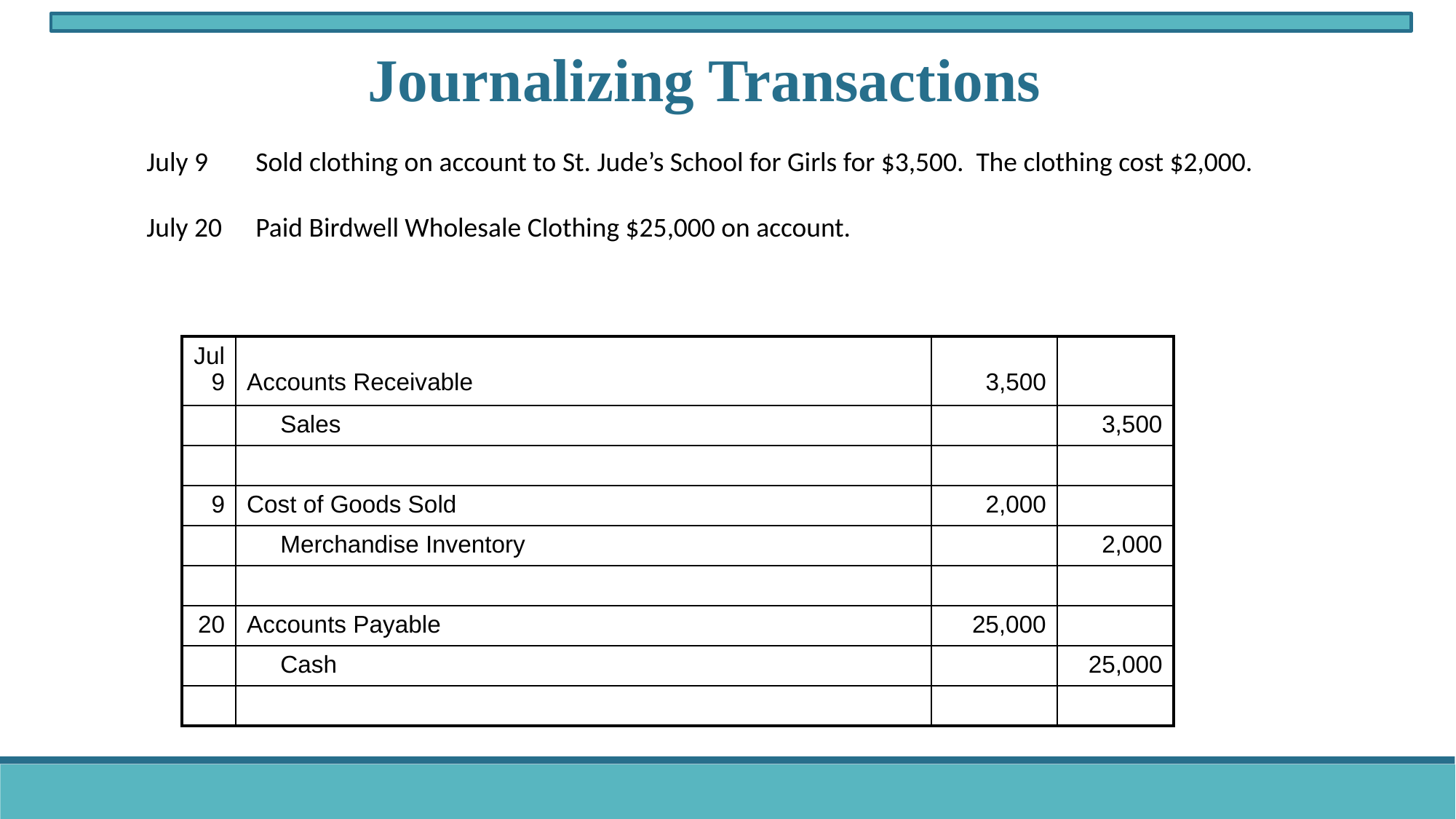

Journalizing Transactions
July 9 	Sold clothing on account to St. Jude’s School for Girls for $3,500.  The clothing cost $2,000.

July 20 	Paid Birdwell Wholesale Clothing $25,000 on account.
| Jul 9 | Accounts Receivable | 3,500 |  |
| --- | --- | --- | --- |
|  | Sales |  | 3,500 |
|  |  |  |  |
| 9 | Cost of Goods Sold | 2,000 |  |
|  | Merchandise Inventory |  | 2,000 |
|  |  |  |  |
| 20 | Accounts Payable | 25,000 |  |
|  | Cash |  | 25,000 |
|  |  |  |  |